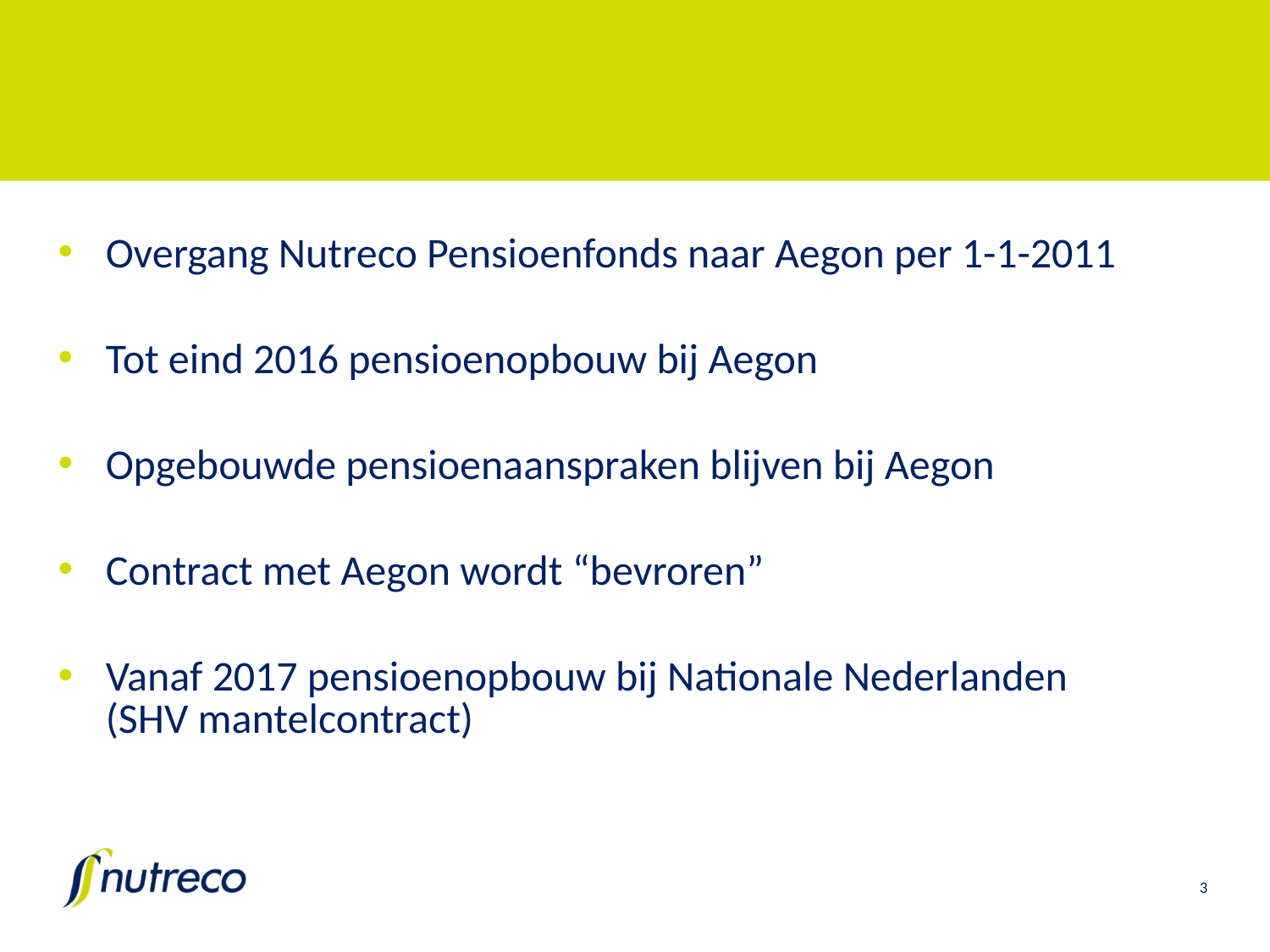

# Hoe zat het ook al weer (welke verzekeraar)

Overgang Nutreco Pensioenfonds naar Aegon per 1-1-2011

Tot eind 2016 pensioenopbouw bij Aegon

Opgebouwde pensioenaanspraken blijven bij Aegon

Contract met Aegon wordt “bevroren”

Vanaf 2017 pensioenopbouw bij Nationale Nederlanden              (SHV mantelcontract)
3